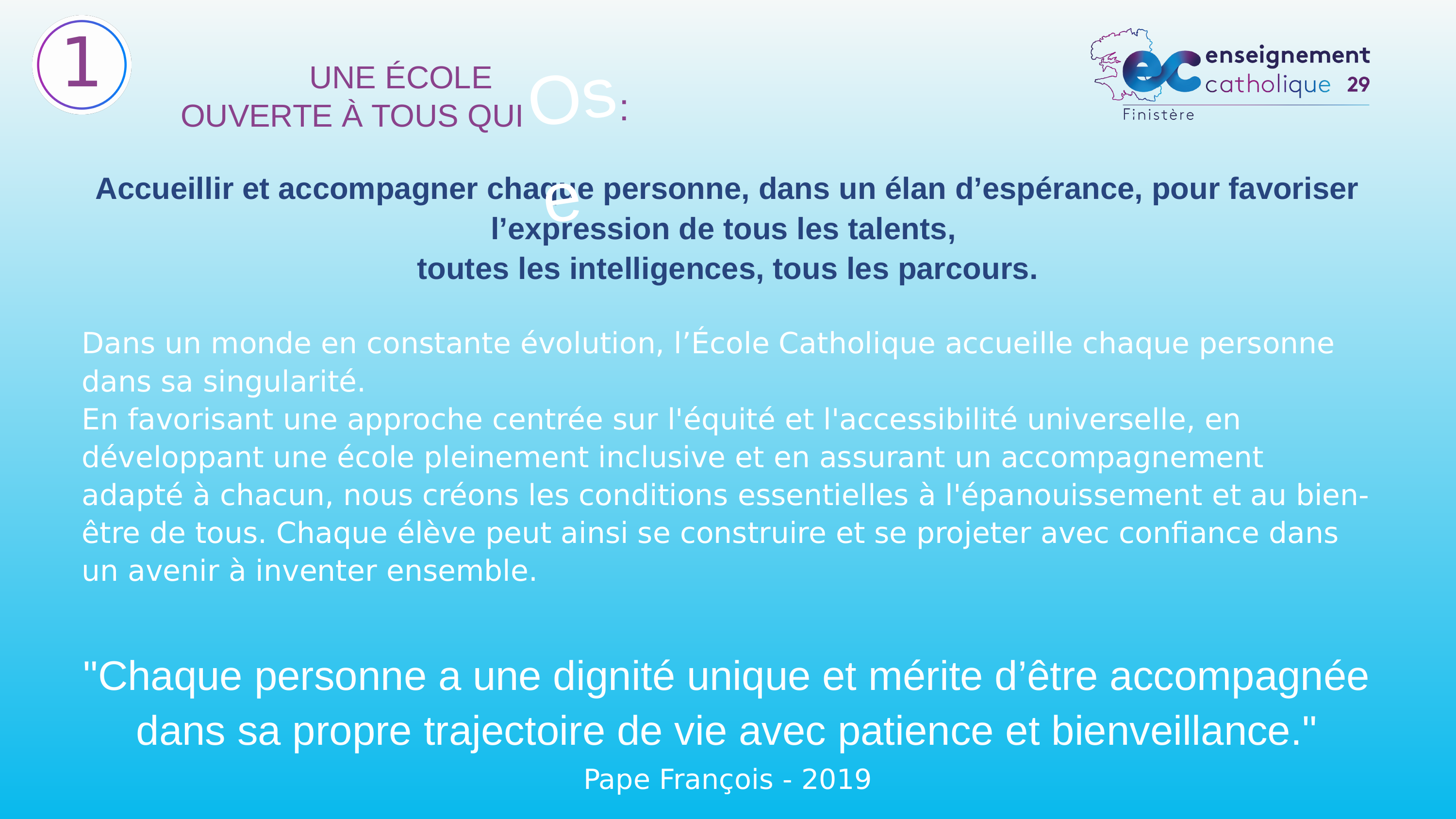

1

Ose
            UNE ÉCOLE
OUVERTE À TOUS QUI
:
Accueillir et accompagner chaque personne, dans un élan d’espérance, pour favoriser l’expression de tous les talents,
toutes les intelligences, tous les parcours.
Dans un monde en constante évolution, l’École Catholique accueille chaque personne dans sa singularité.
En favorisant une approche centrée sur l'équité et l'accessibilité universelle, en développant une école pleinement inclusive et en assurant un accompagnement adapté à chacun, nous créons les conditions essentielles à l'épanouissement et au bien-être de tous. Chaque élève peut ainsi se construire et se projeter avec confiance dans un avenir à inventer ensemble.
"Chaque personne a une dignité unique et mérite d’être accompagnée dans sa propre trajectoire de vie avec patience et bienveillance."
Pape François - 2019